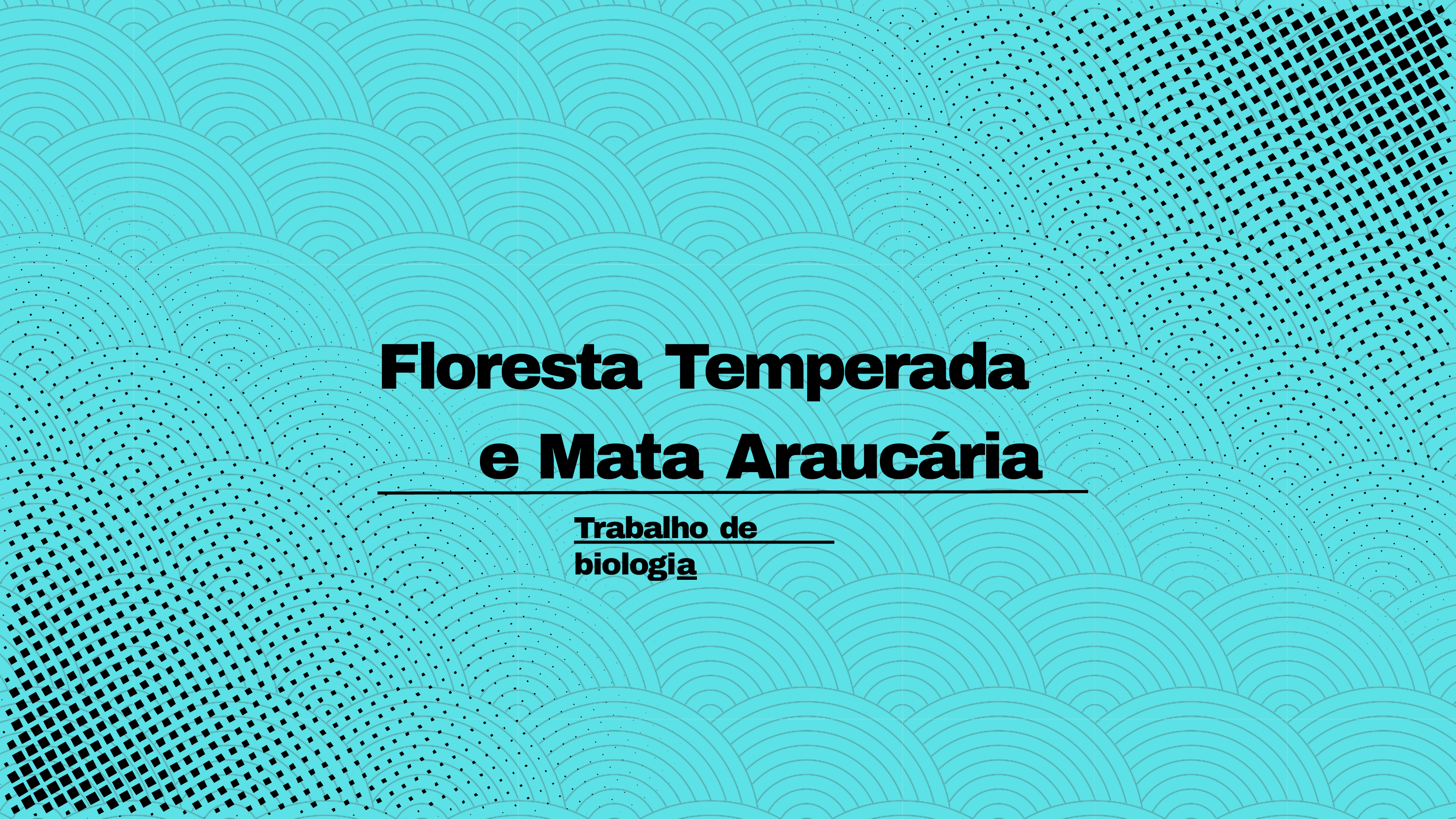

# Floresta Temperada e Mata Araucária
Trabalho de biologia